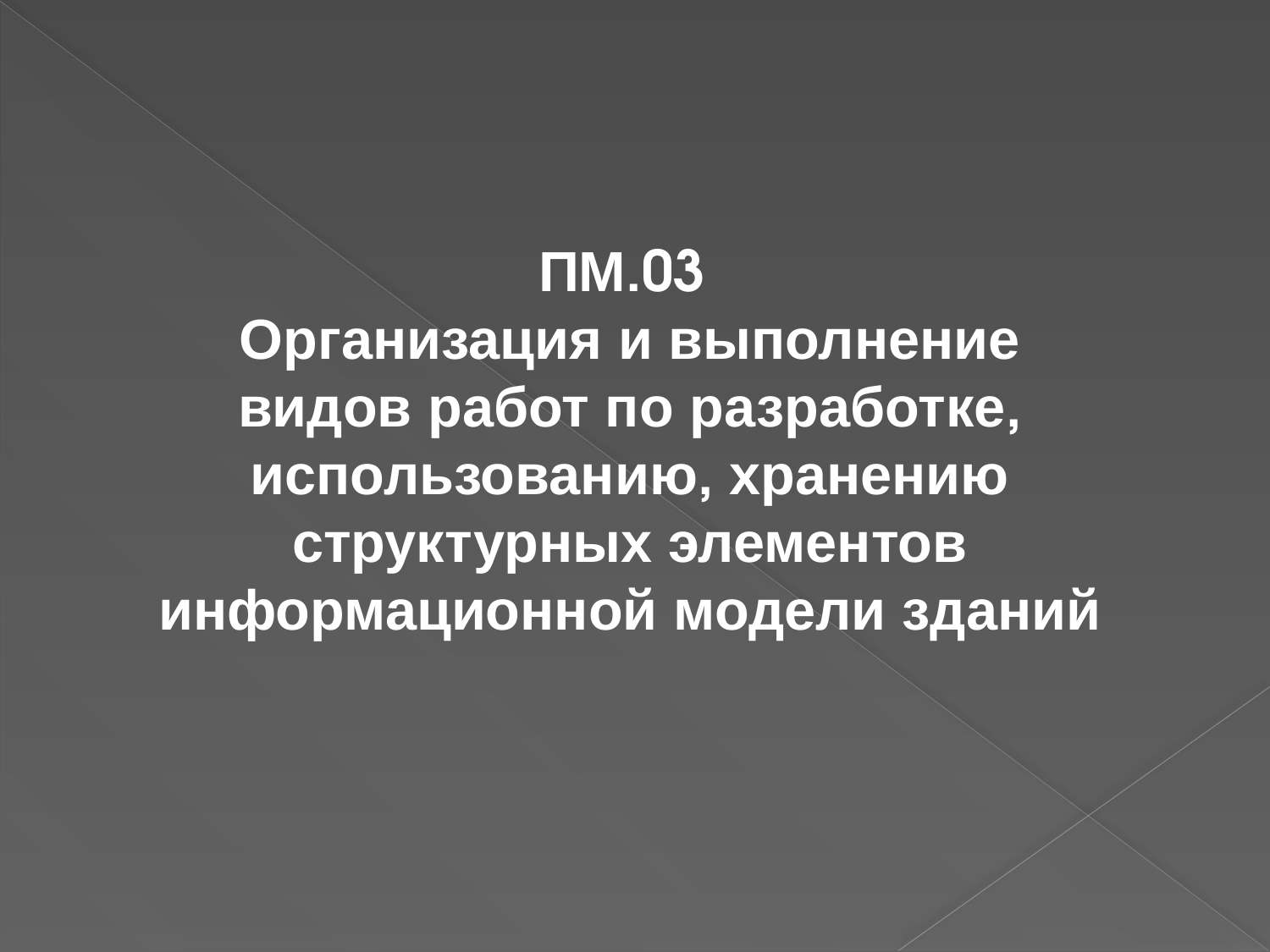

ПМ.03
Организация и выполнение видов работ по разработке, использованию, хранению структурных элементов информационной модели зданий